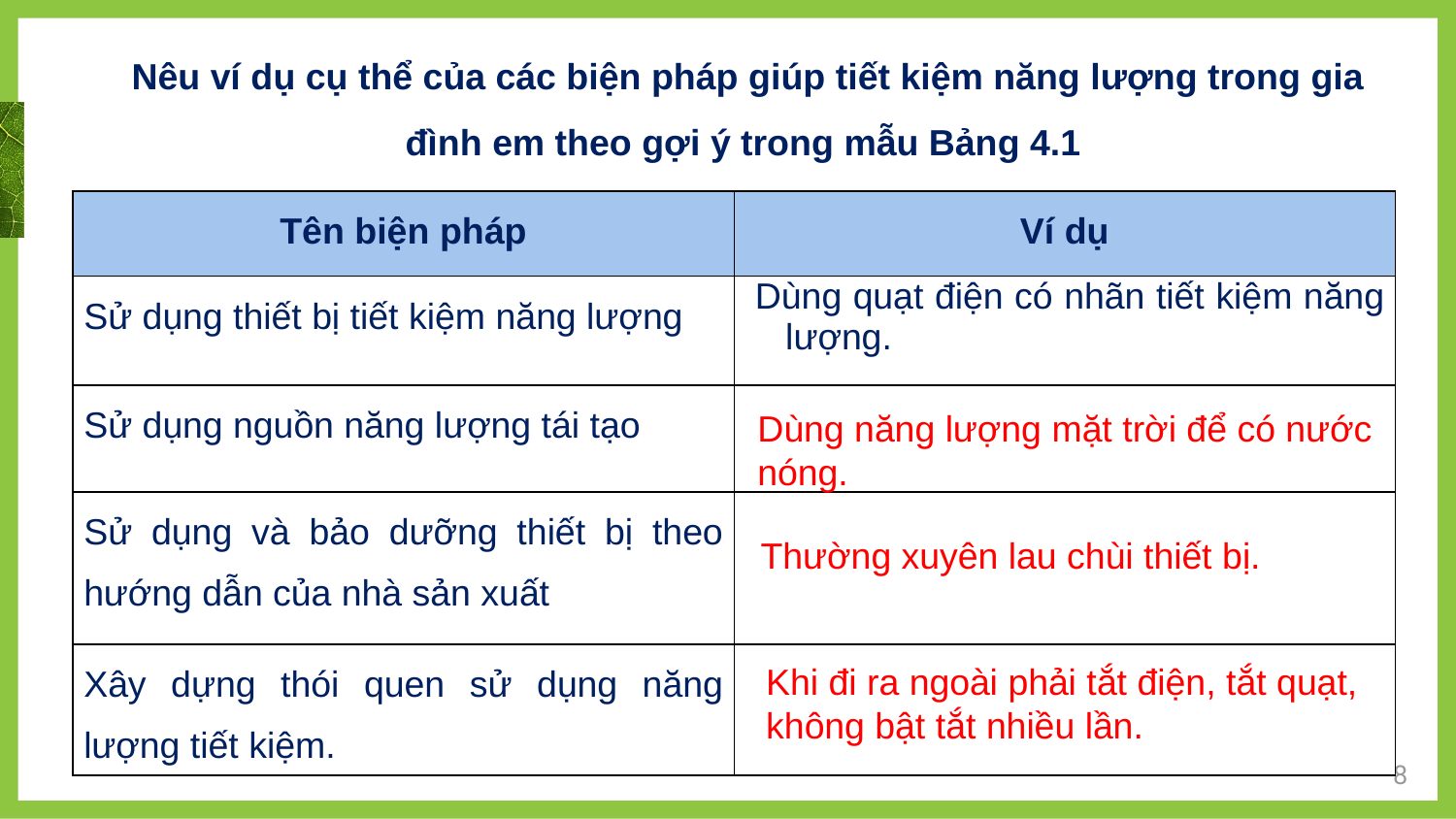

Nêu ví dụ cụ thể của các biện pháp giúp tiết kiệm năng lượng trong gia đình em theo gợi ý trong mẫu Bảng 4.1

| Tên biện pháp | Ví dụ |
| --- | --- |
| Sử dụng thiết bị tiết kiệm năng lượng | Dùng quạt điện có nhãn tiết kiệm năng lượng. |
| Sử dụng nguồn năng lượng tái tạo |  |
| Sử dụng và bảo dưỡng thiết bị theo hướng dẫn của nhà sản xuất |  |
| Xây dựng thói quen sử dụng năng lượng tiết kiệm. |  |
Dùng năng lượng mặt trời để có nước nóng.
Thường xuyên lau chùi thiết bị.
Khi đi ra ngoài phải tắt điện, tắt quạt,
không bật tắt nhiều lần.
8